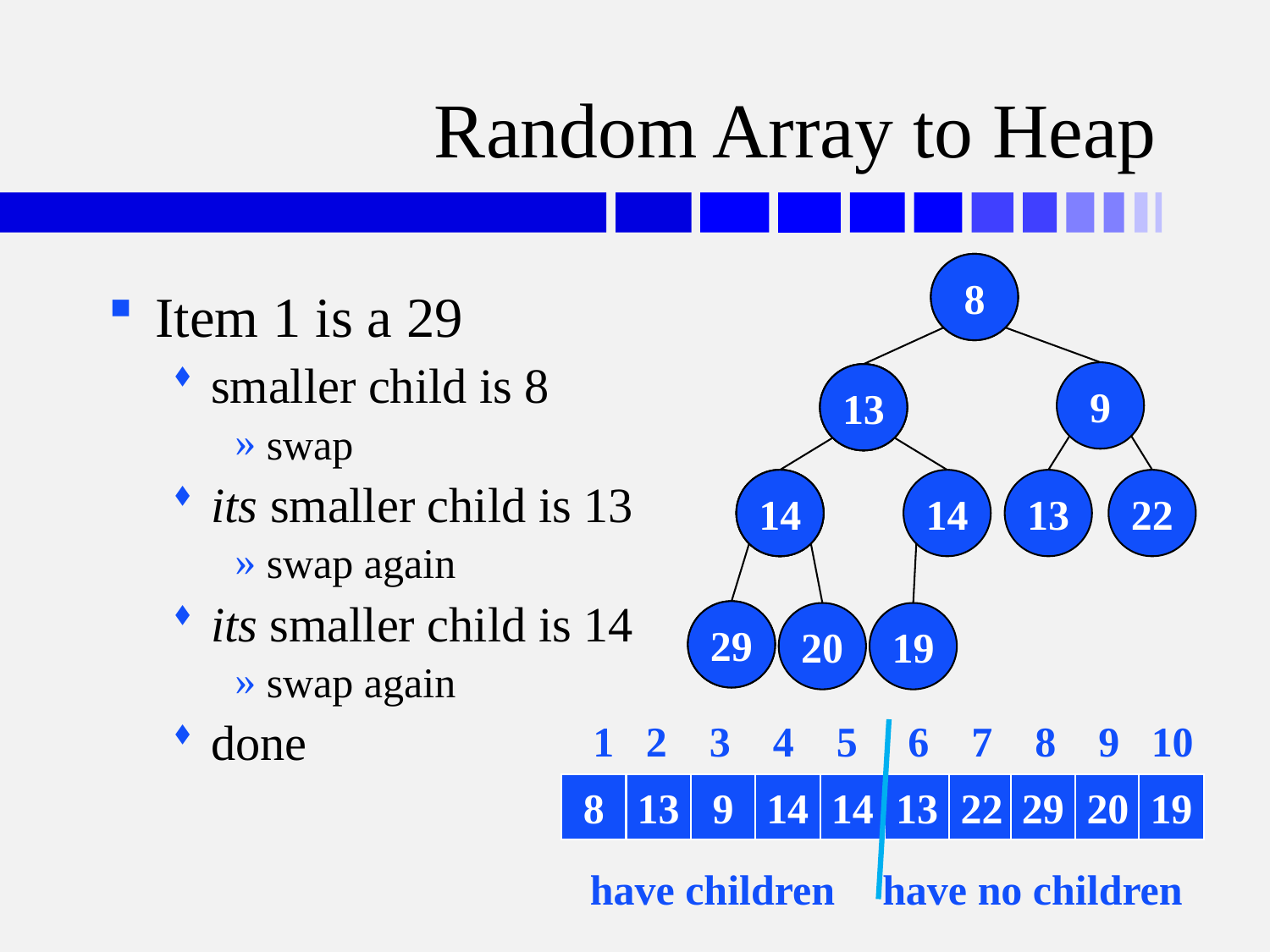

# Random Array to Heap
29
8
Item 1 is a 29
smaller child is 8
swap
its smaller child is 13
swap again
its smaller child is 14
swap again
done
9
8
29
13
13
29
14
14
13
22
14
29
20
19
1	2	3	4	5	6	7	8	9	10

29
8
8
29
13
9
13
29
14
14
13
22
14
29
20
19
have children
have no children